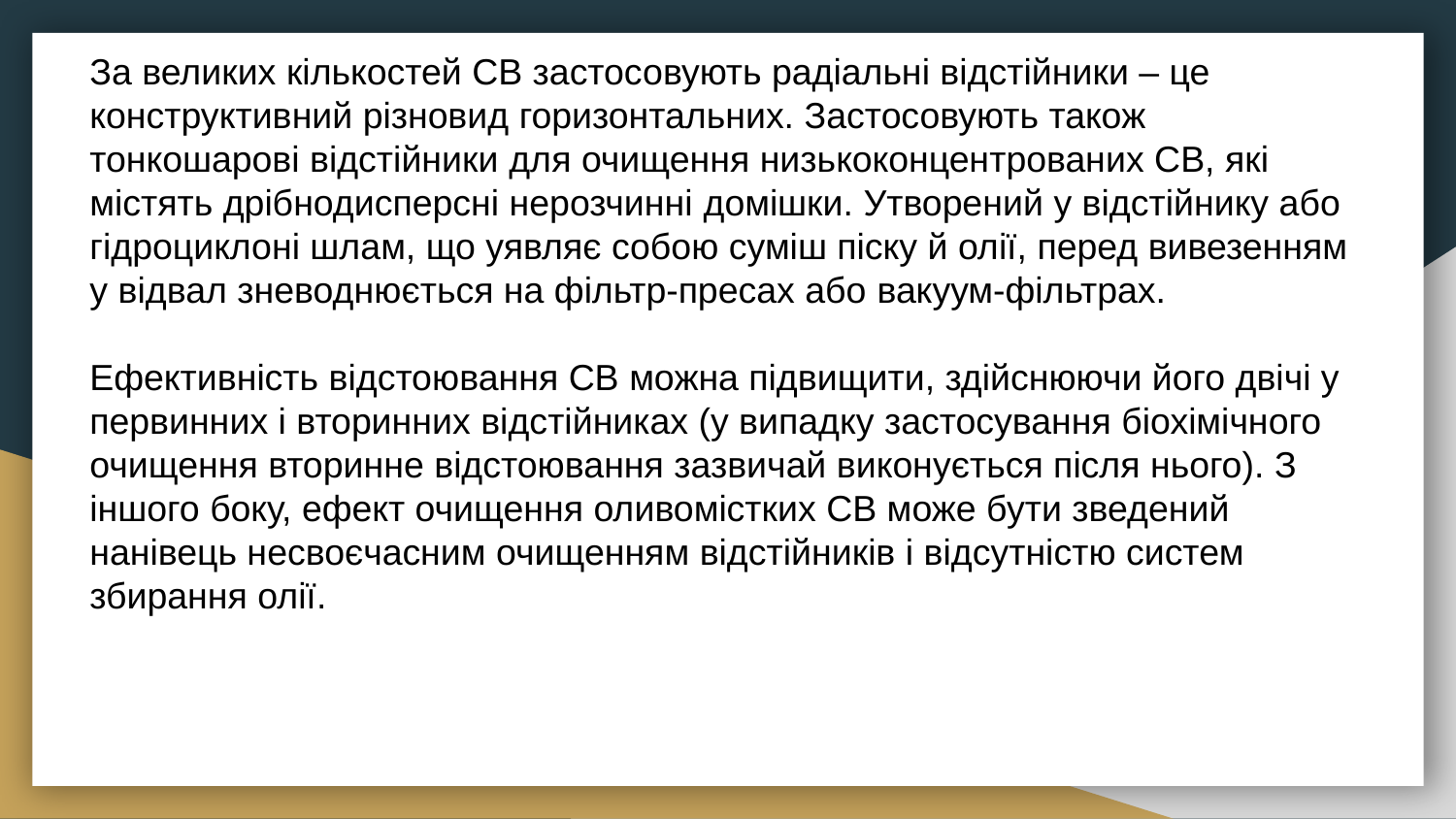

За великих кількостей СВ застосовують радіальні відстійники – це конструктивний різновид горизонтальних. Застосовують також тонкошарові відстійники для очищення низькоконцентрованих СВ, які містять дрібнодисперсні нерозчинні домішки. Утворений у відстійнику або гідроциклоні шлам, що уявляє собою суміш піску й олії, перед вивезенням у відвал зневоднюється на фільтр-пресах або вакуум-фільтрах.

Ефективність відстоювання СВ можна підвищити, здійснюючи його двічі у первинних і вторинних відстійниках (у випадку застосування біохімічного
очищення вторинне відстоювання зазвичай виконується після нього). З іншого боку, ефект очищення оливомістких СВ може бути зведений нанівець несвоєчасним очищенням відстійників і відсутністю систем збирання олії.